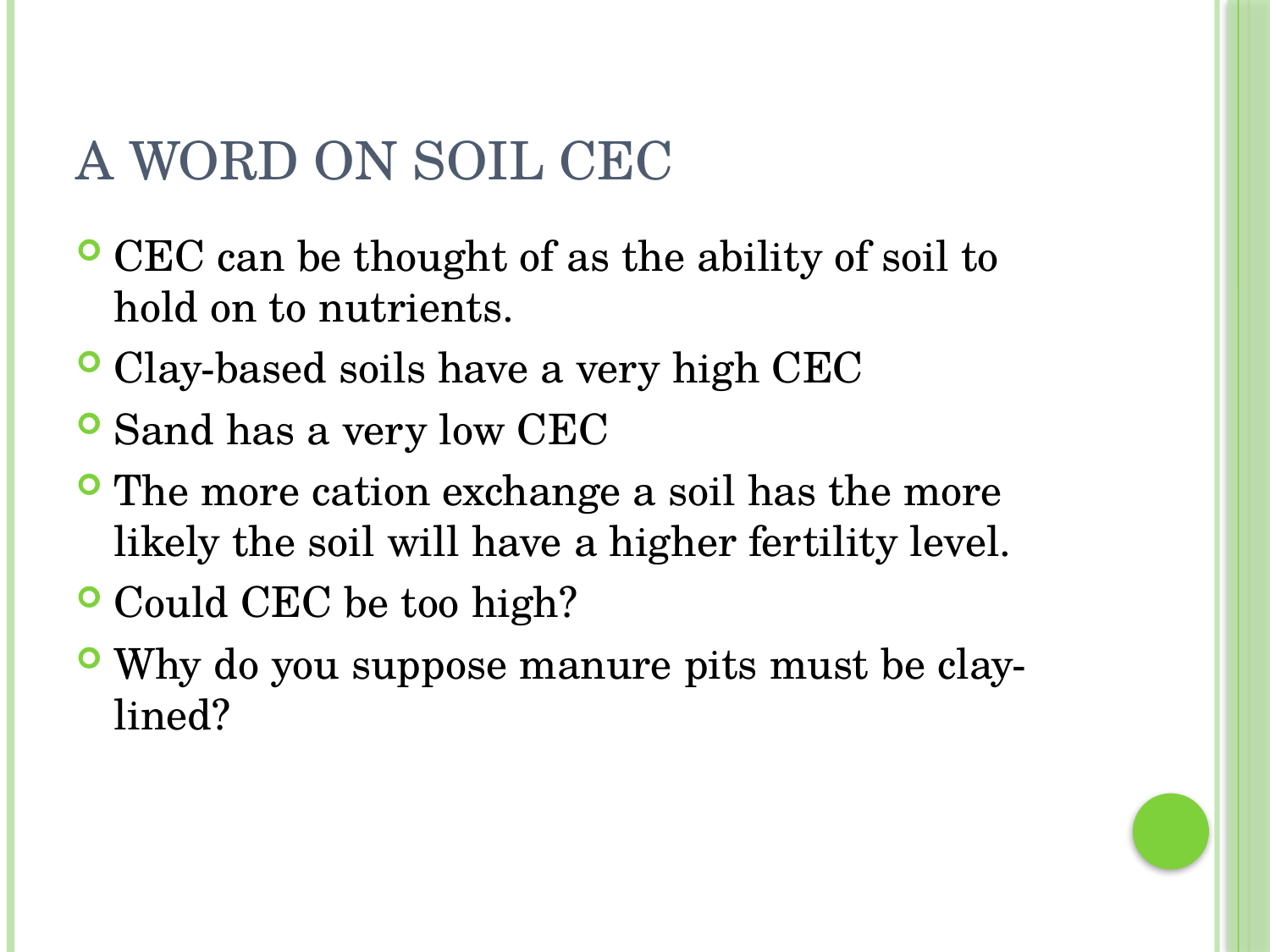

# A Word on Soil CEC
CEC can be thought of as the ability of soil to hold on to nutrients.
Clay-based soils have a very high CEC
Sand has a very low CEC
The more cation exchange a soil has the more likely the soil will have a higher fertility level.
Could CEC be too high?
Why do you suppose manure pits must be clay-lined?